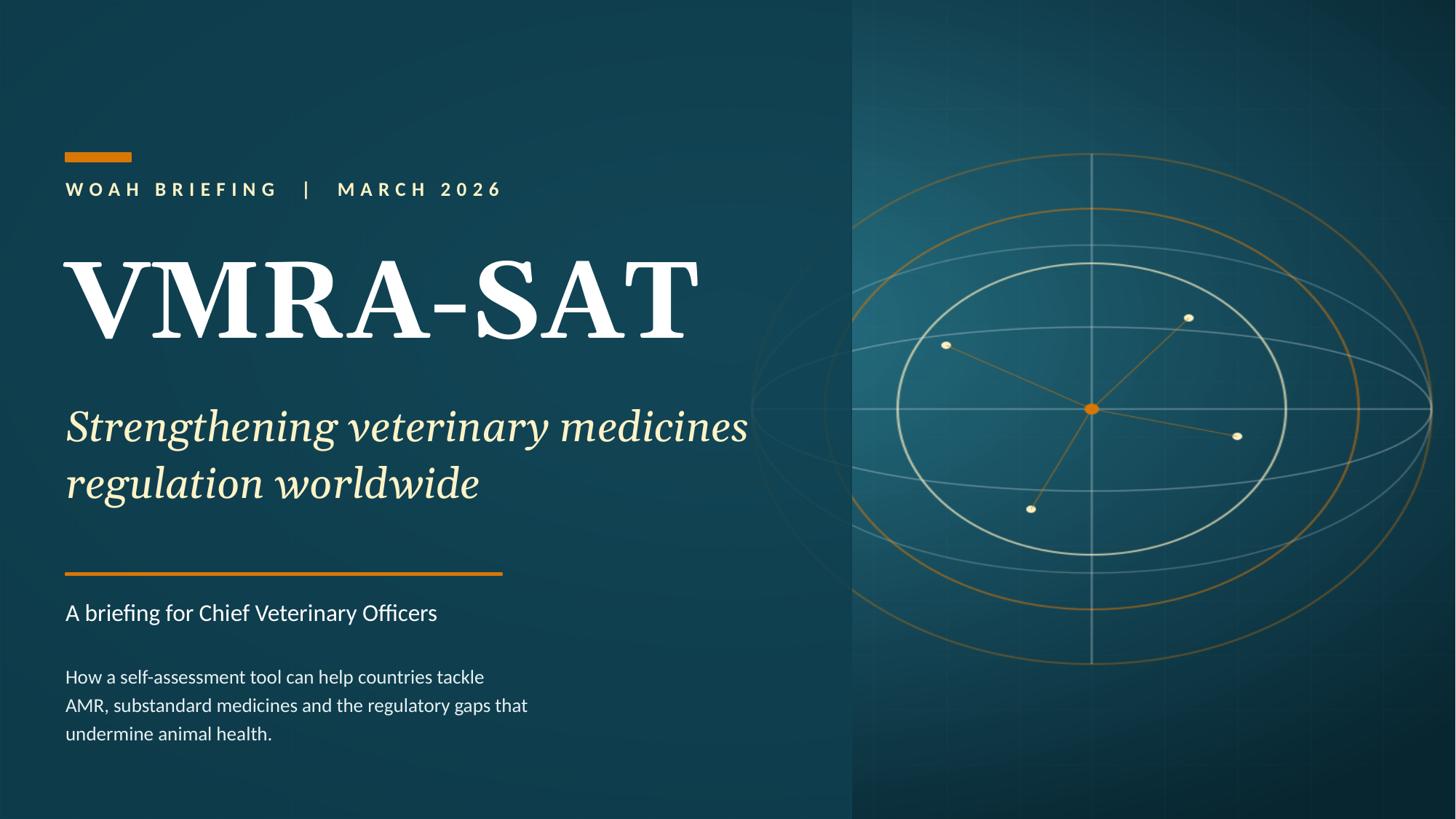

WOAH BRIEFING  |  MARCH 2026
VMRA-SAT
Strengthening veterinary medicines
regulation worldwide

A briefing for Chief Veterinary Officers
How a self-assessment tool can help countries tackle
AMR, substandard medicines and the regulatory gaps that
undermine animal health.